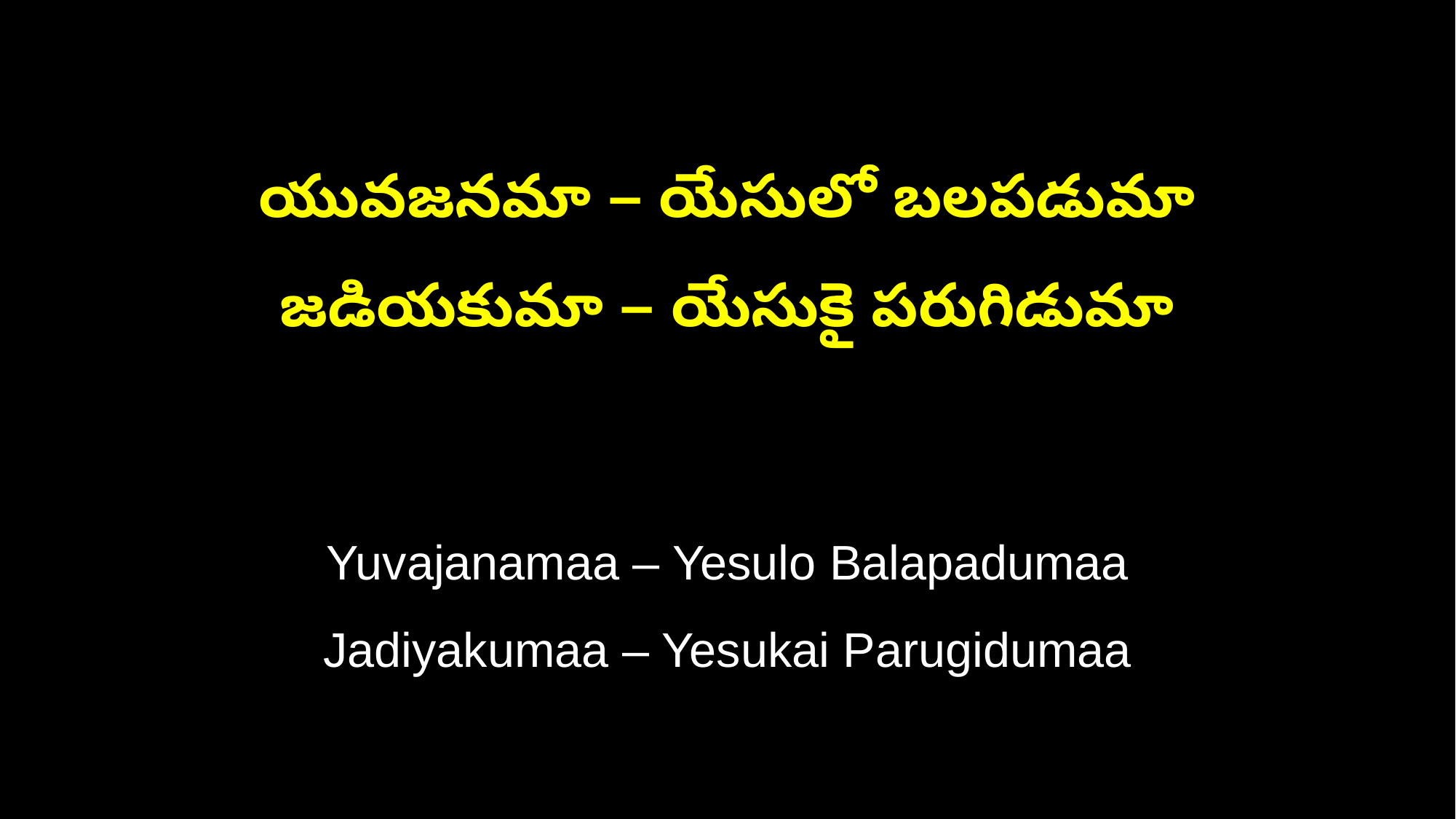

యువజనమా – యేసులో బలపడుమా
జడియకుమా – యేసుకై పరుగిడుమా
Yuvajanamaa – Yesulo Balapadumaa
Jadiyakumaa – Yesukai Parugidumaa